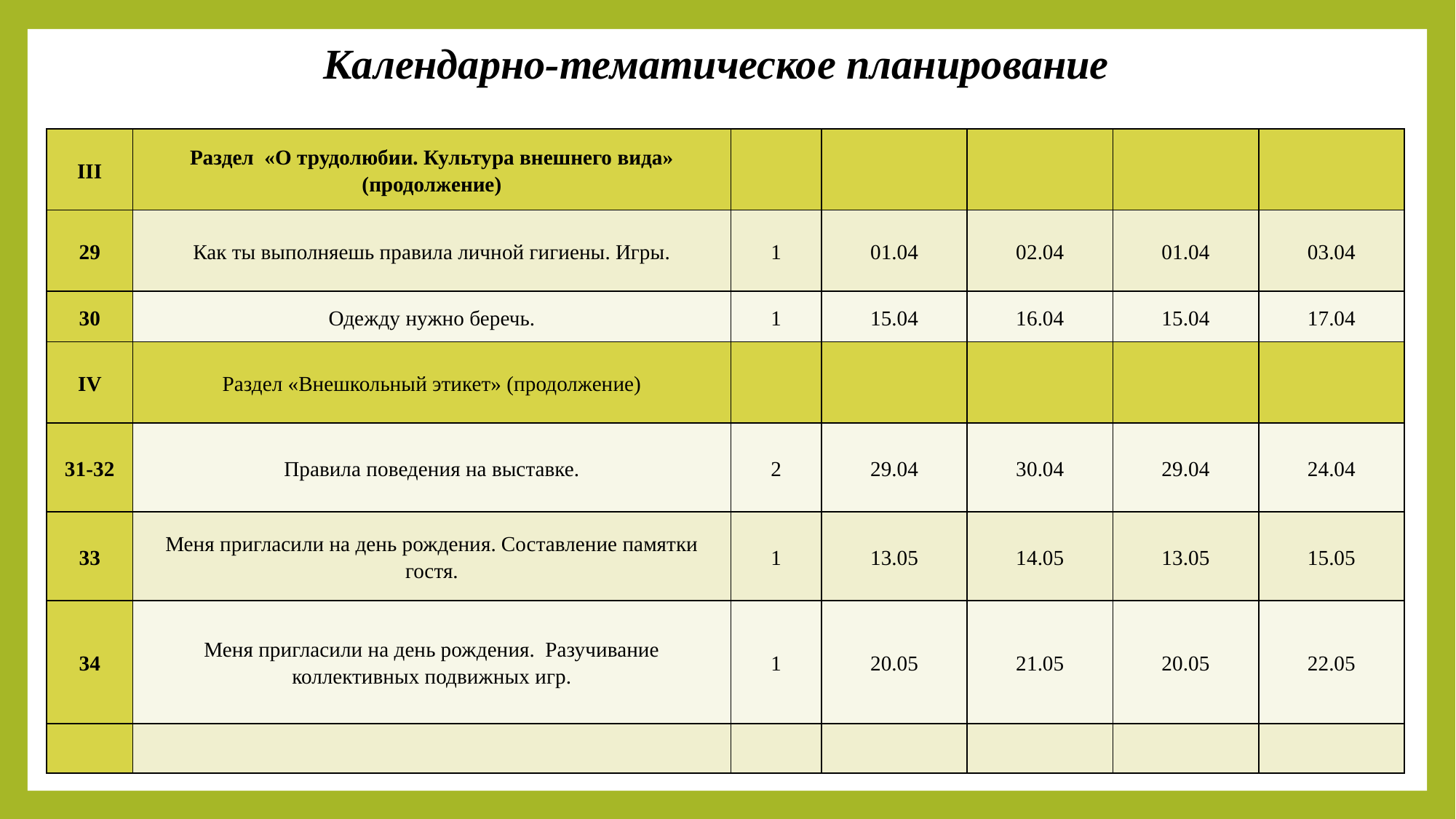

# Календарно-тематическое планирование
| III | Раздел «О трудолюбии. Культура внешнего вида» (продолжение) |  |  |  |  |  |
| --- | --- | --- | --- | --- | --- | --- |
| 29 | Как ты выполняешь правила личной гигиены. Игры. | 1 | 01.04 | 02.04 | 01.04 | 03.04 |
| 30 | Одежду нужно беречь. | 1 | 15.04 | 16.04 | 15.04 | 17.04 |
| IV | Раздел «Внешкольный этикет» (продолжение) |  |  |  |  |  |
| 31-32 | Правила поведения на выставке. | 2 | 29.04 | 30.04 | 29.04 | 24.04 |
| 33 | Меня пригласили на день рождения. Составление памятки гостя. | 1 | 13.05 | 14.05 | 13.05 | 15.05 |
| 34 | Меня пригласили на день рождения. Разучивание коллективных подвижных игр. | 1 | 20.05 | 21.05 | 20.05 | 22.05 |
|  |  |  |  |  |  |  |